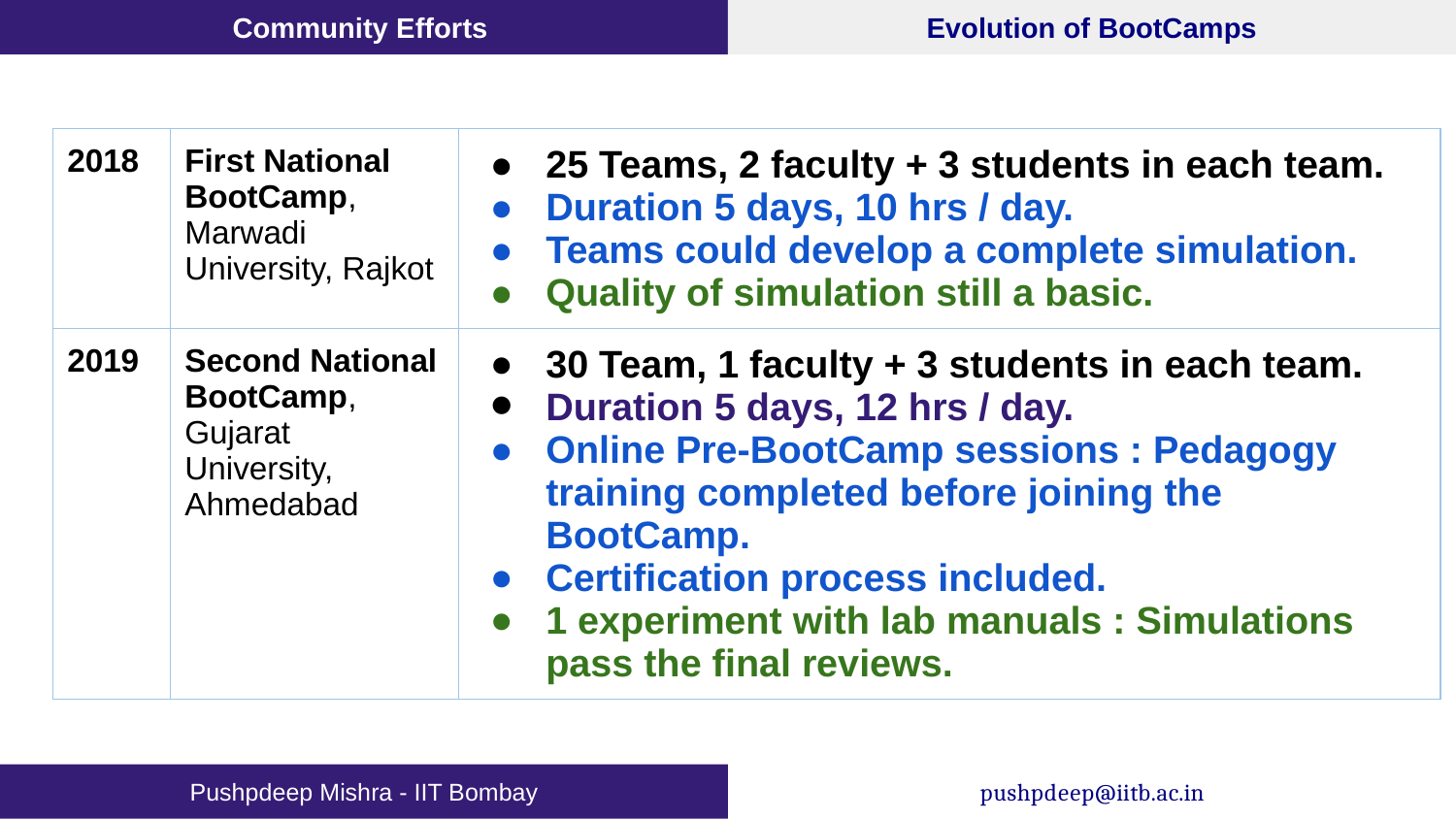

Community Efforts
Evolution of BootCamps

| 2018 | First National BootCamp, Marwadi University, Rajkot | 25 Teams, 2 faculty + 3 students in each team. Duration 5 days, 10 hrs / day. Teams could develop a complete simulation. Quality of simulation still a basic. |
| --- | --- | --- |
| 2019 | Second National BootCamp, Gujarat University, Ahmedabad | 30 Team, 1 faculty + 3 students in each team. Duration 5 days, 12 hrs / day. Online Pre-BootCamp sessions : Pedagogy training completed before joining the BootCamp. Certification process included. 1 experiment with lab manuals : Simulations pass the final reviews. |
Pushpdeep Mishra - IIT Bombay
pushpdeep@iitb.ac.in